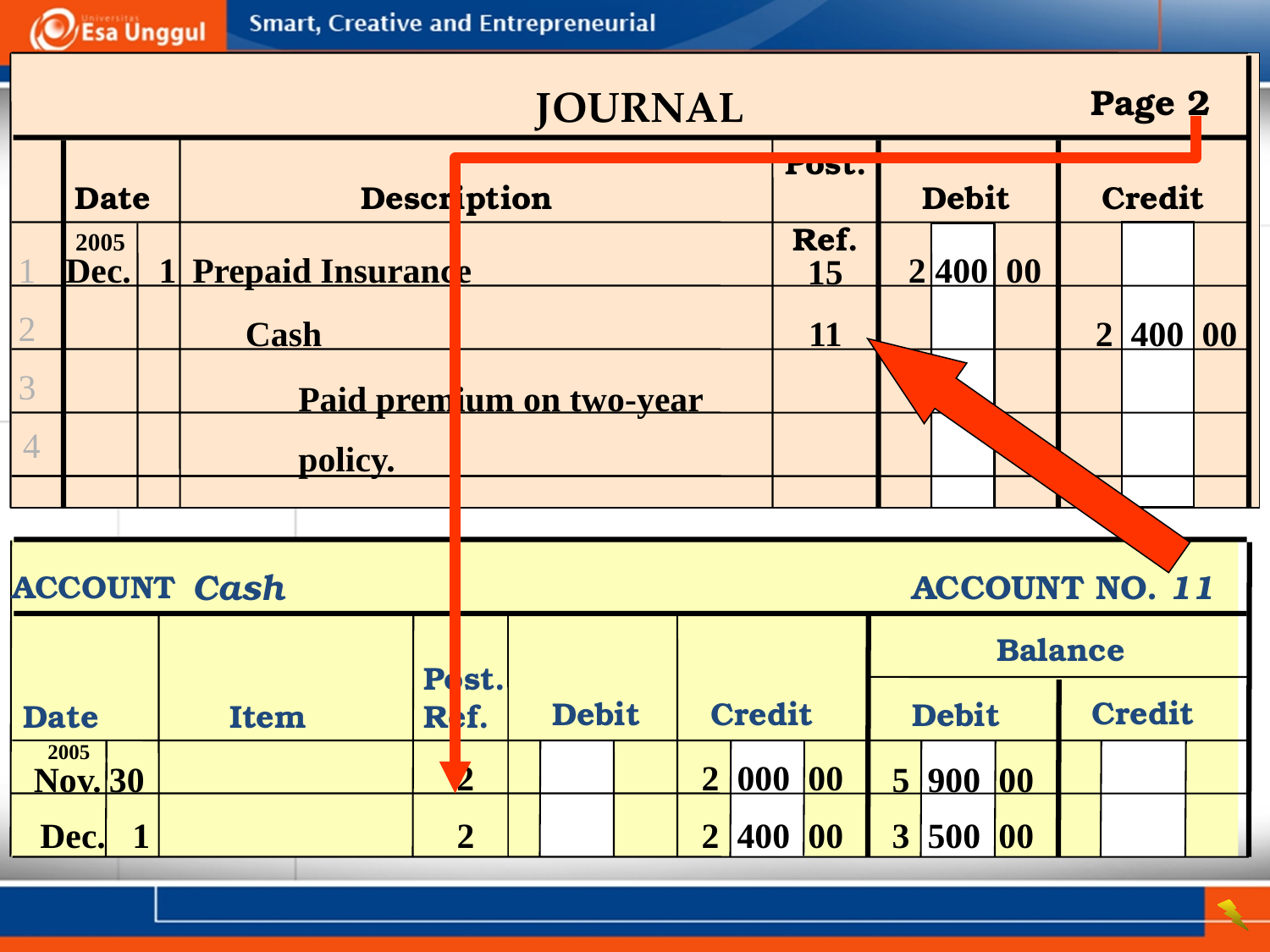

JOURNAL
Page 2

Date
Description
Debit
Credit

Post.       Ref.

2005
Dec.	1

1
2
3
4
Prepaid Insurance	2 400  00
15

Cash	2  400  00

Paid premium on two-year
policy.

11

Cash
ACCOUNT NO. 11
ACCOUNT

Balance

Post. Ref.

Credit
Credit
Debit
Debit
Date
Item
2005
Nov.	30

2
2  000  00

5  900  00

Dec.   1
2
2  400  00
3  500  00